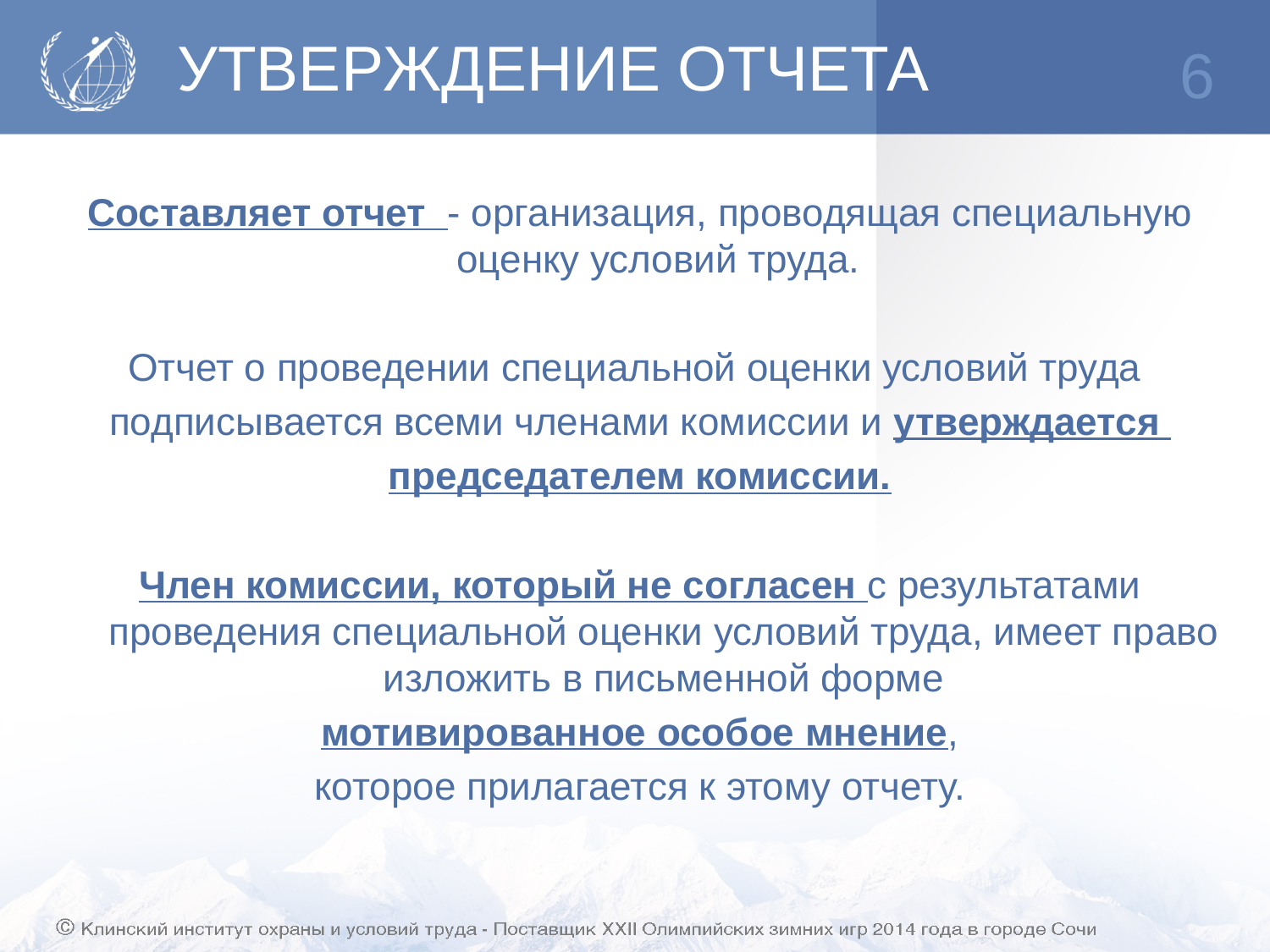

# УТВЕРЖДЕНИЕ ОТЧЕТА
6
Составляет отчет  - организация, проводящая специальную оценку условий труда.

Отчет о проведении специальной оценки условий труда
подписывается всеми членами комиссии и утверждается
председателем комиссии.

Член комиссии, который не согласен с результатами проведения специальной оценки условий труда, имеет право изложить в письменной форме
 мотивированное особое мнение,
которое прилагается к этому отчету.